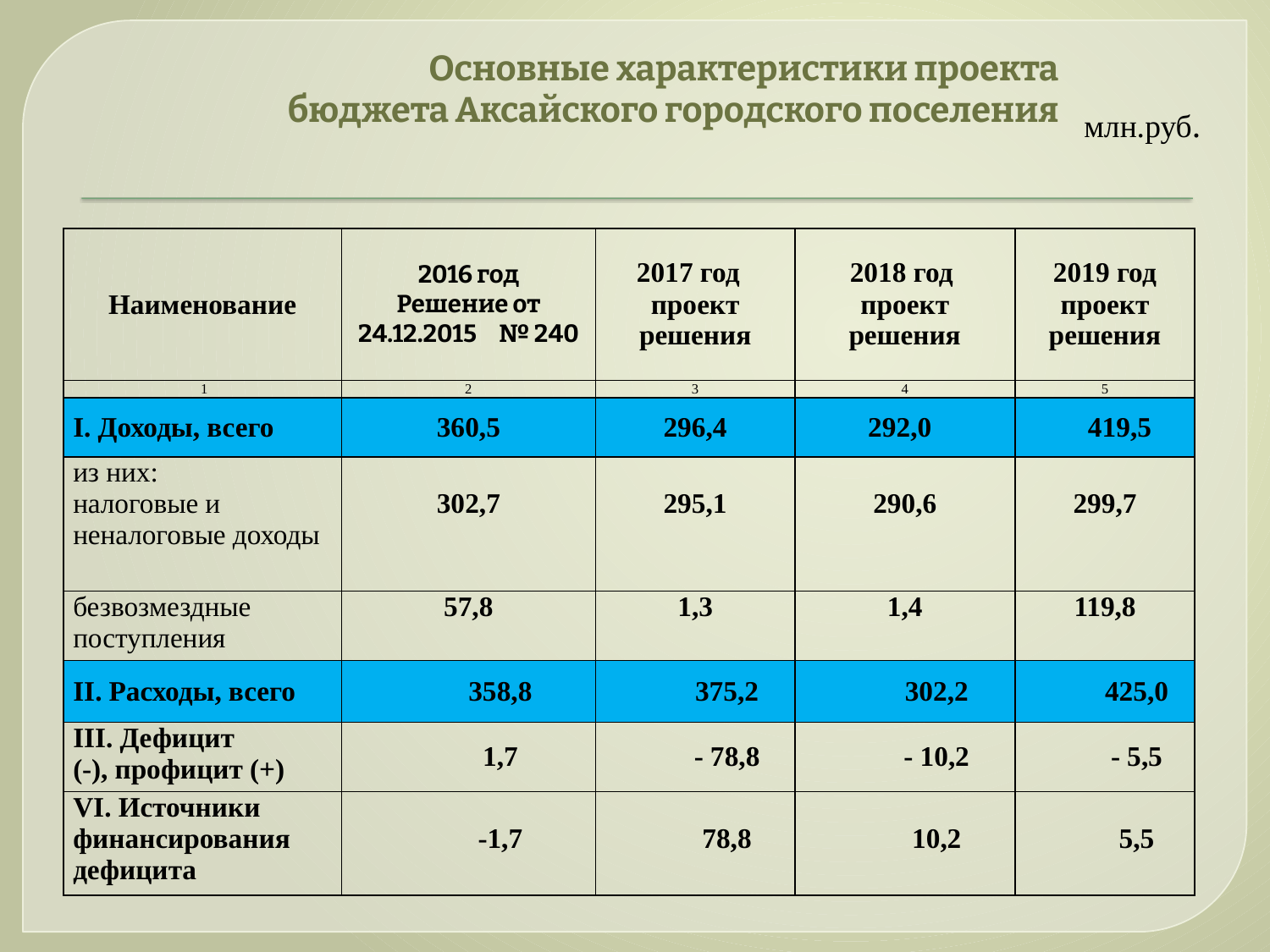

# Основные характеристики проекта бюджета Аксайского городского поселения
млн.руб.
| Наименование | 2016 год Решение от 24.12.2015 № 240 | 2017 год проект решения | 2018 год проект решения | 2019 год проект решения |
| --- | --- | --- | --- | --- |
| 1 | 2 | 3 | 4 | 5 |
| I. Доходы, всего | 360,5 | 296,4 | 292,0 | 419,5 |
| из них: налоговые и неналоговые доходы | 302,7 | 295,1 | 290,6 | 299,7 |
| безвозмездные поступления | 57,8 | 1,3 | 1,4 | 119,8 |
| II. Расходы, всего | 358,8 | 375,2 | 302,2 | 425,0 |
| III. Дефицит (-), профицит (+) | 1,7 | - 78,8 | - 10,2 | - 5,5 |
| VI. Источники финансирования дефицита | -1,7 | 78,8 | 10,2 | 5,5 |